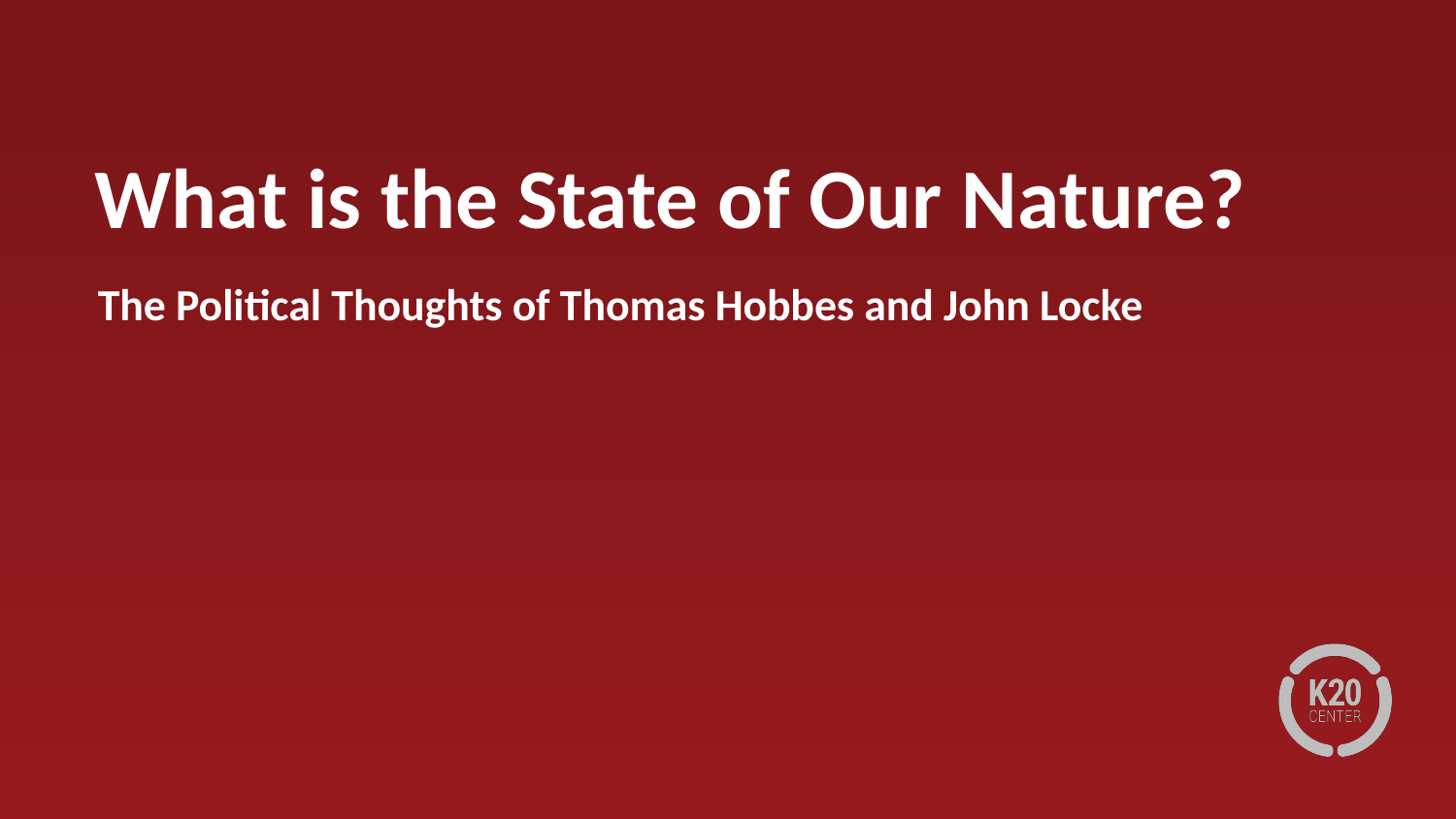

# What is the State of Our Nature?
The Political Thoughts of Thomas Hobbes and John Locke